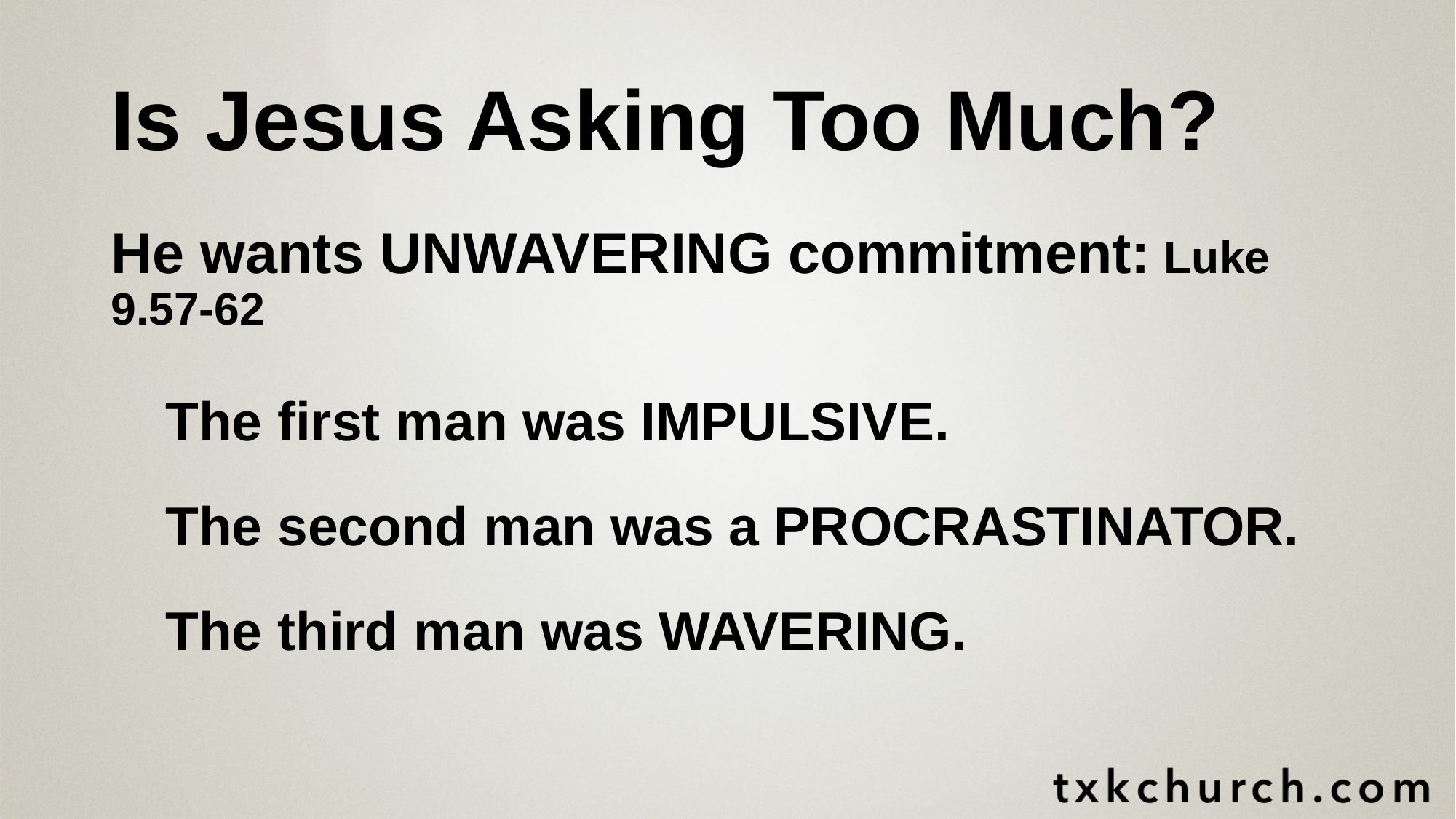

# Is Jesus Asking Too Much?
He wants UNWAVERING commitment: Luke 9.57-62

The first man was IMPULSIVE.

The second man was a PROCRASTINATOR.

The third man was WAVERING.